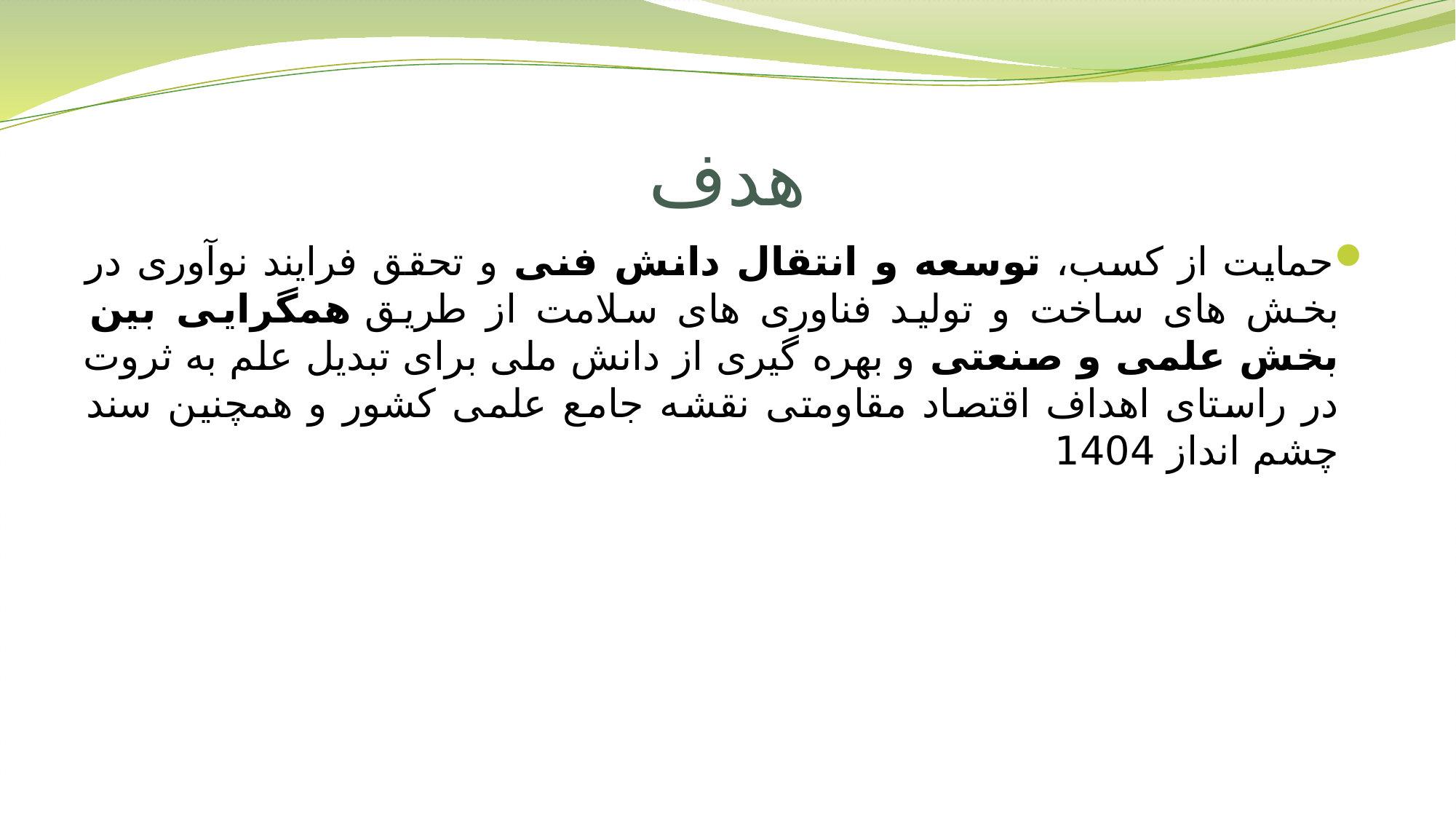

# هدف
حمایت از کسب، توسعه و انتقال دانش فنی و تحقق فرایند نوآوری در بخش های ساخت و تولید فناوری های سلامت از طریق همگرایی بین بخش علمی و صنعتی و بهره گیری از دانش ملی برای تبدیل علم به ثروت در راستای اهداف اقتصاد مقاومتی نقشه جامع علمی کشور و همچنین سند چشم انداز 1404